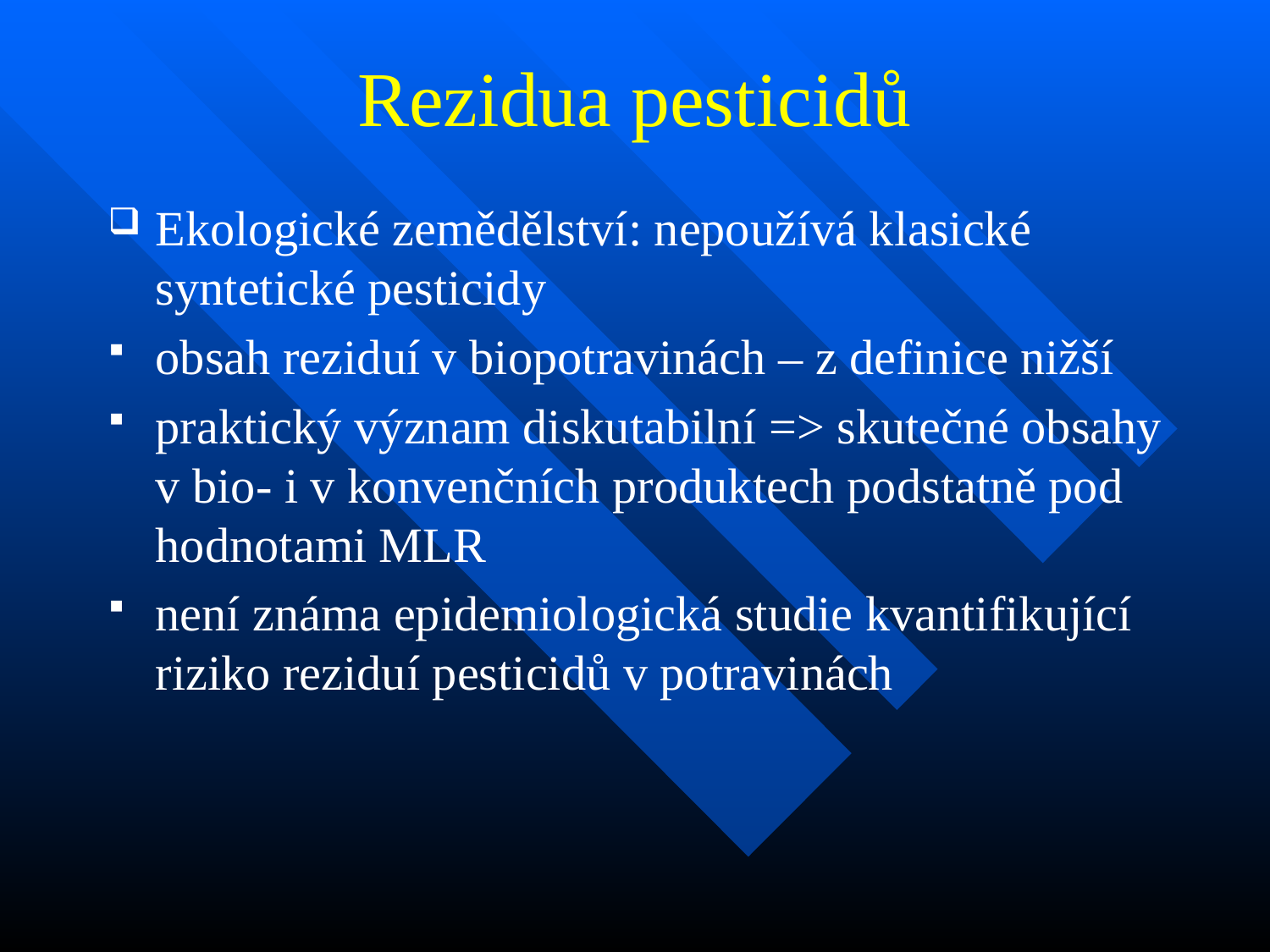

# Rezidua pesticidů
Ekologické zemědělství: nepoužívá klasické syntetické pesticidy
obsah reziduí v biopotravinách – z definice nižší
praktický význam diskutabilní => skutečné obsahy v bio- i v konvenčních produktech podstatně pod hodnotami MLR
není známa epidemiologická studie kvantifikující riziko reziduí pesticidů v potravinách